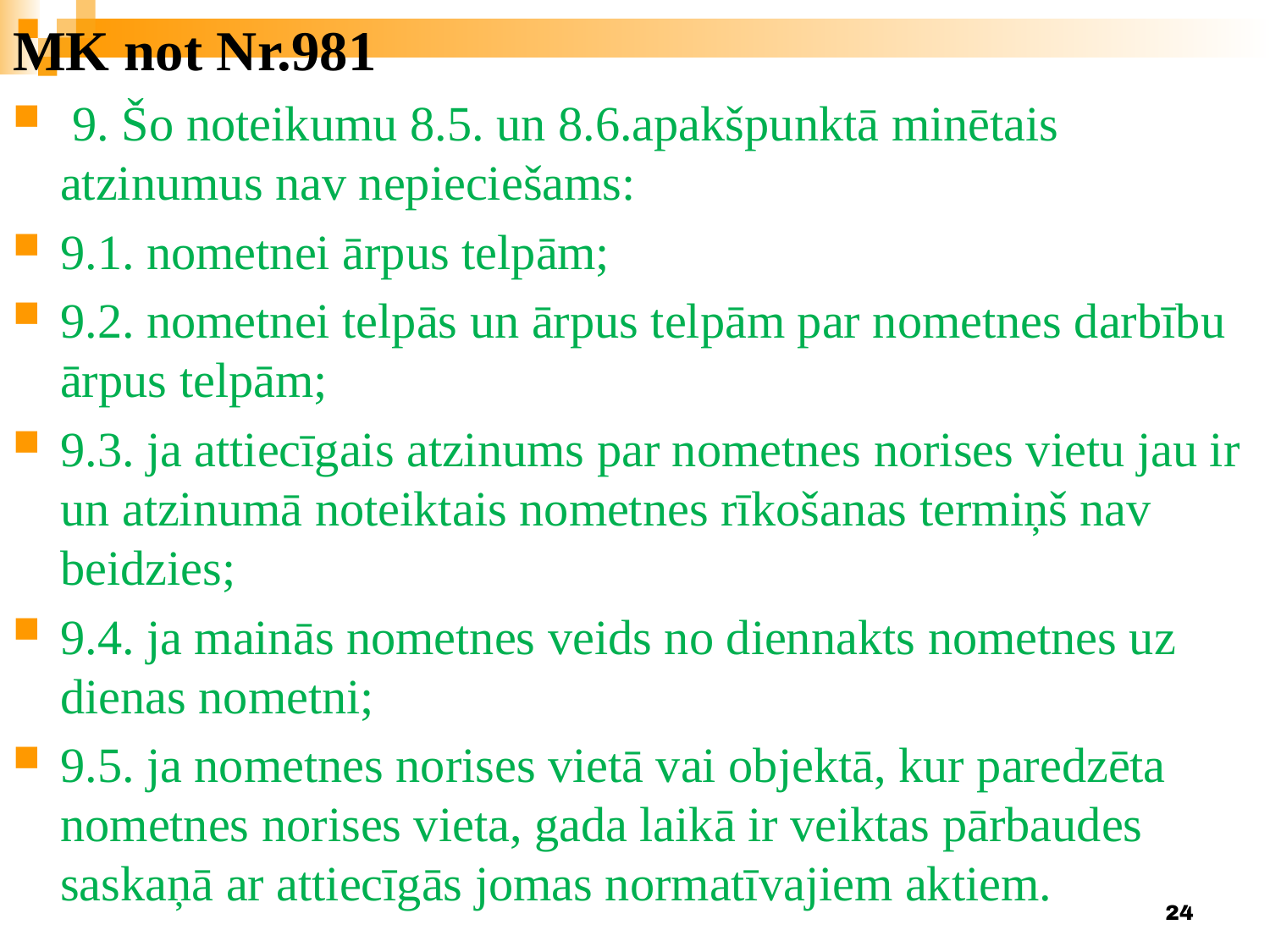

MK not Nr.981
 9. Šo noteikumu 8.5. un 8.6.apakšpunktā minētais atzinumus nav nepieciešams:
9.1. nometnei ārpus telpām;
9.2. nometnei telpās un ārpus telpām par nometnes darbību ārpus telpām;
9.3. ja attiecīgais atzinums par nometnes norises vietu jau ir un atzinumā noteiktais nometnes rīkošanas termiņš nav beidzies;
9.4. ja mainās nometnes veids no diennakts nometnes uz dienas nometni;
9.5. ja nometnes norises vietā vai objektā, kur paredzēta nometnes norises vieta, gada laikā ir veiktas pārbaudes saskaņā ar attiecīgās jomas normatīvajiem aktiem.

24